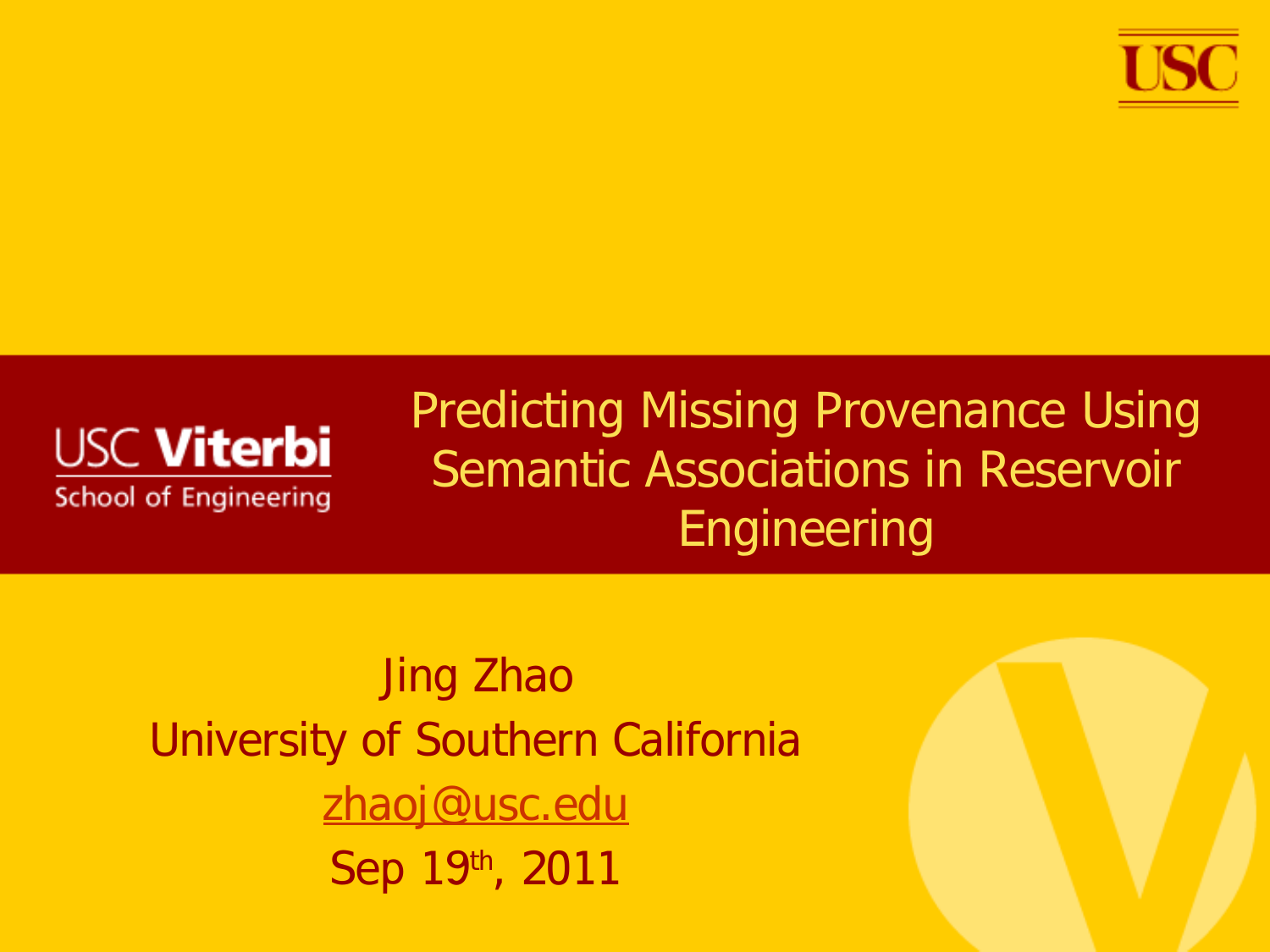

# Predicting Missing Provenance Using Semantic Associations in Reservoir Engineering
Jing Zhao
University of Southern California
zhaoj@usc.edu
Sep 19th, 2011